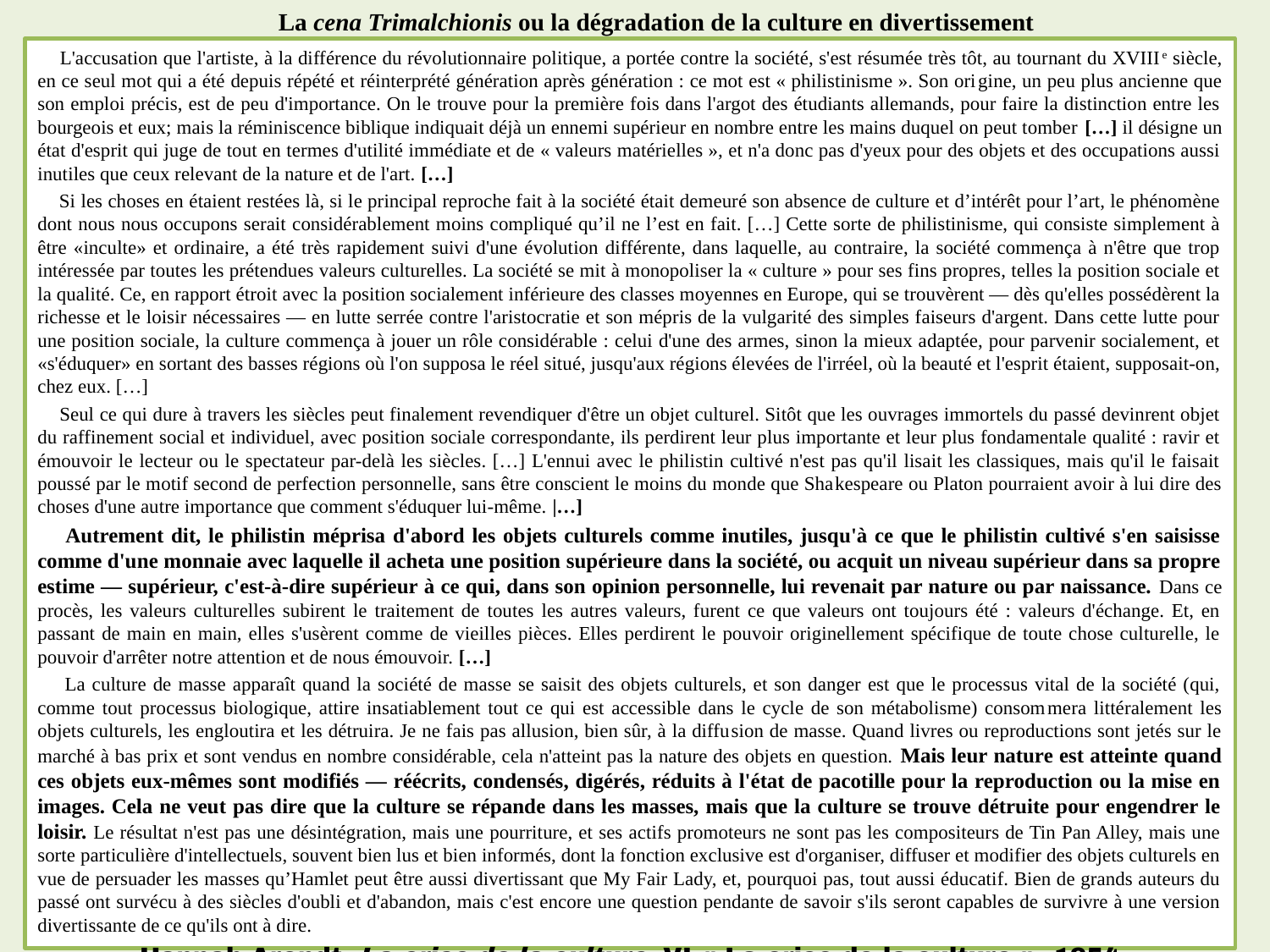

# La cena Trimalchionis ou la dégradation de la culture en divertissement
    L'accusation que l'artiste, à la différence du révolutionnaire politique, a portée contre la société, s'est résumée très tôt, au tournant du XVIIIe siècle, en ce seul mot qui a été depuis répété et réinterprété génération après génération : ce mot est « philistinisme ». Son ori­gine, un peu plus ancienne que son emploi précis, est de peu d'importance. On le trouve pour la première fois dans l'argot des étudiants allemands, pour faire la distinction entre les bourgeois et eux; mais la réminiscence biblique indiquait déjà un ennemi supérieur en nombre entre les mains duquel on peut tomber […] il désigne un état d'esprit qui juge de tout en termes d'utilité immédiate et de « valeurs matérielles », et n'a donc pas d'yeux pour des objets et des occupations aussi inutiles que ceux relevant de la nature et de l'art. […]
    Si les choses en étaient restées là, si le principal reproche fait à la société était demeuré son absence de culture et d’intérêt pour l’art, le phénomène dont nous nous occupons serait considérablement moins compliqué qu’il ne l’est en fait. […] Cette sorte de philistinisme, qui consiste simplement à être «inculte» et ordinaire, a été très rapidement suivi d'une évolution différente, dans laquelle, au contraire, la société commença à n'être que trop intéressée par toutes les prétendues valeurs culturelles. La société se mit à monopoliser la « culture » pour ses fins propres, telles la position sociale et la qualité. Ce, en rapport étroit avec la position socialement inférieure des classes moyennes en Europe, qui se trouvèrent — dès qu'elles possédèrent la richesse et le loisir nécessaires — en lutte serrée contre l'aristocratie et son mépris de la vulgarité des simples faiseurs d'argent. Dans cette lutte pour une position sociale, la culture commença à jouer un rôle considérable : celui d'une des armes, sinon la mieux adaptée, pour parvenir socialement, et «s'éduquer» en sortant des basses régions où l'on supposa le réel situé, jusqu'aux régions élevées de l'irréel, où la beauté et l'esprit étaient, supposait-on, chez eux. […]
    Seul ce qui dure à travers les siècles peut finalement revendiquer d'être un objet culturel. Sitôt que les ouvrages immortels du passé devinrent objet du raffinement social et individuel, avec position sociale correspondante, ils perdirent leur plus importante et leur plus fondamentale qualité : ravir et émouvoir le lecteur ou le spectateur par-delà les siècles. […] L'ennui avec le philistin cultivé n'est pas qu'il lisait les classiques, mais qu'il le faisait poussé par le motif second de perfection personnelle, sans être conscient le moins du monde que Sha­kespeare ou Platon pourraient avoir à lui dire des choses d'une autre importance que comment s'éduquer lui-même. |…]
    Autrement dit, le philistin méprisa d'abord les objets culturels comme inutiles, jusqu'à ce que le philistin cultivé s'en saisisse comme d'une monnaie avec laquelle il acheta une position supérieure dans la société, ou acquit un niveau supérieur dans sa propre estime — supérieur, c'est-à-dire supérieur à ce qui, dans son opinion personnelle, lui revenait par nature ou par naissance. Dans ce procès, les valeurs culturelles subirent le traitement de toutes les autres valeurs, furent ce que valeurs ont toujours été : valeurs d'échange. Et, en passant de main en main, elles s'usèrent comme de vieilles pièces. Elles perdirent le pouvoir originellement spécifique de toute chose culturelle, le pouvoir d'arrêter notre attention et de nous émouvoir. […]
    La culture de masse apparaît quand la société de masse se saisit des objets culturels, et son danger est que le processus vital de la société (qui, comme tout pro­cessus biologique, attire insatiablement tout ce qui est accessible dans le cycle de son métabolisme) consom­mera littéralement les objets culturels, les engloutira et les détruira. Je ne fais pas allusion, bien sûr, à la diffu­sion de masse. Quand livres ou reproductions sont jetés sur le marché à bas prix et sont vendus en nombre considérable, cela n'atteint pas la nature des objets en question. Mais leur nature est atteinte quand ces objets eux-mêmes sont modifiés — réécrits, condensés, digérés, réduits à l'état de pacotille pour la reproduction ou la mise en images. Cela ne veut pas dire que la culture se répande dans les masses, mais que la culture se trouve détruite pour engendrer le loisir. Le résultat n'est pas une désintégration, mais une pourriture, et ses actifs promoteurs ne sont pas les compositeurs de Tin Pan Alley, mais une sorte particulière d'intellectuels, souvent bien lus et bien informés, dont la fonction exclusive est d'organiser, diffuser et modifier des objets culturels en vue de persuader les masses qu’Hamlet peut être aussi divertissant que My Fair Lady, et, pourquoi pas, tout aussi éducatif. Bien de grands auteurs du passé ont survécu à des siècles d'oubli et d'abandon, mais c'est encore une question pendante de savoir s'ils seront capables de survivre à une version divertissante de ce qu'ils ont à dire.
Hannah Arendt, La crise de la culture, VI « La crise de la culture », 1954